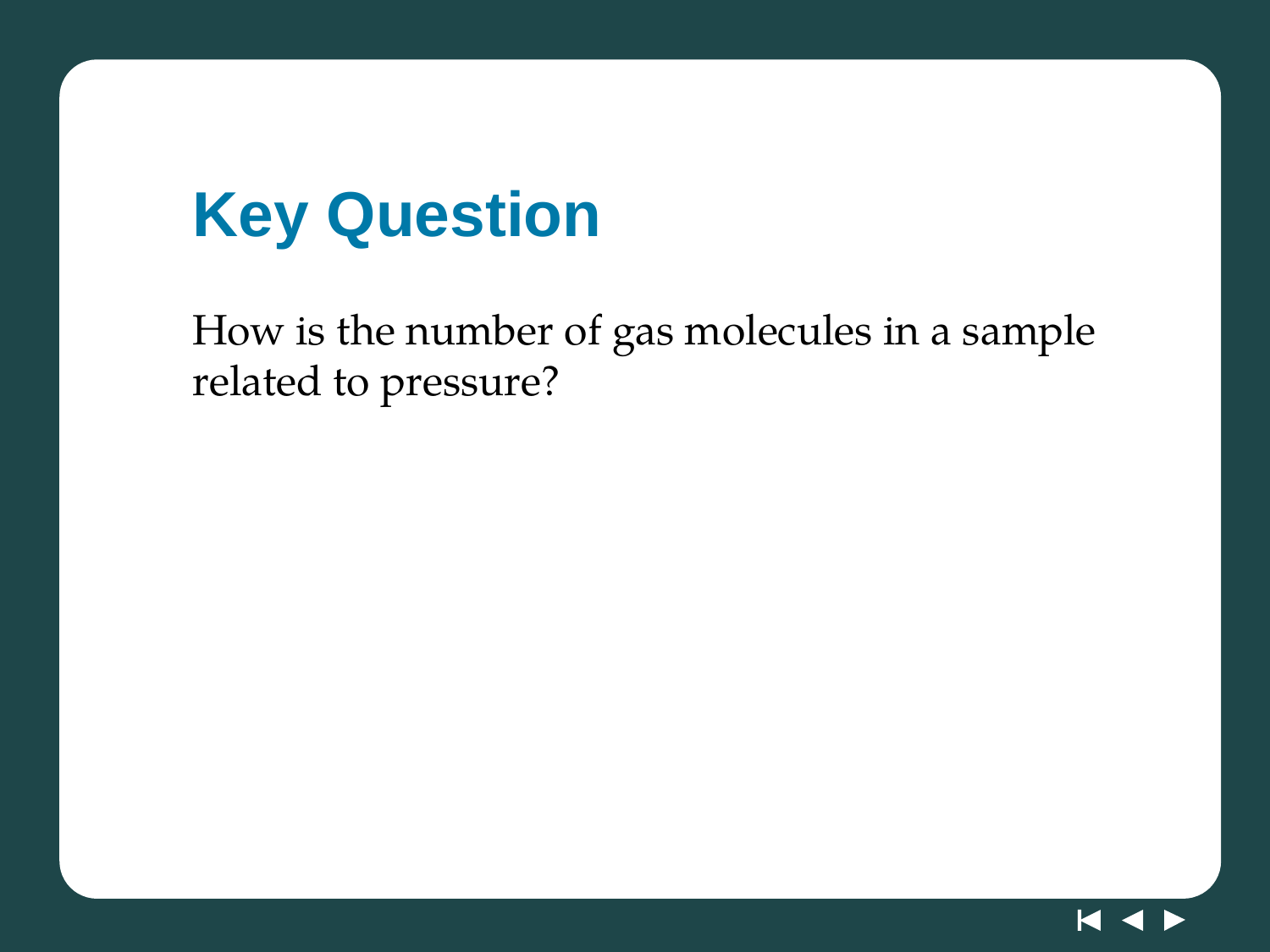

# Key Question
How is the number of gas molecules in a sample related to pressure?